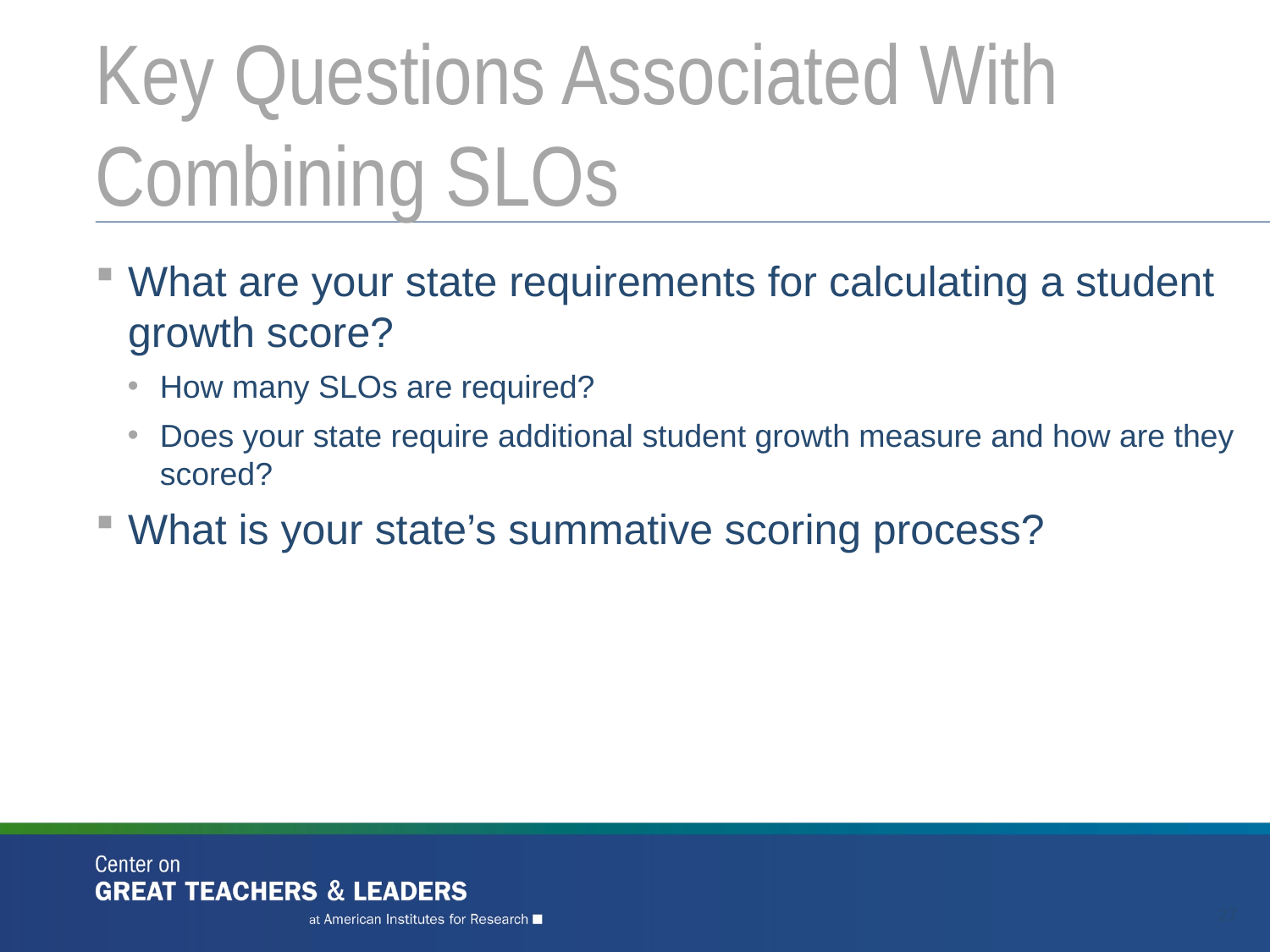

# Key Questions Associated With Combining SLOs
What are your state requirements for calculating a student growth score?
How many SLOs are required?
Does your state require additional student growth measure and how are they scored?
What is your state’s summative scoring process?
27